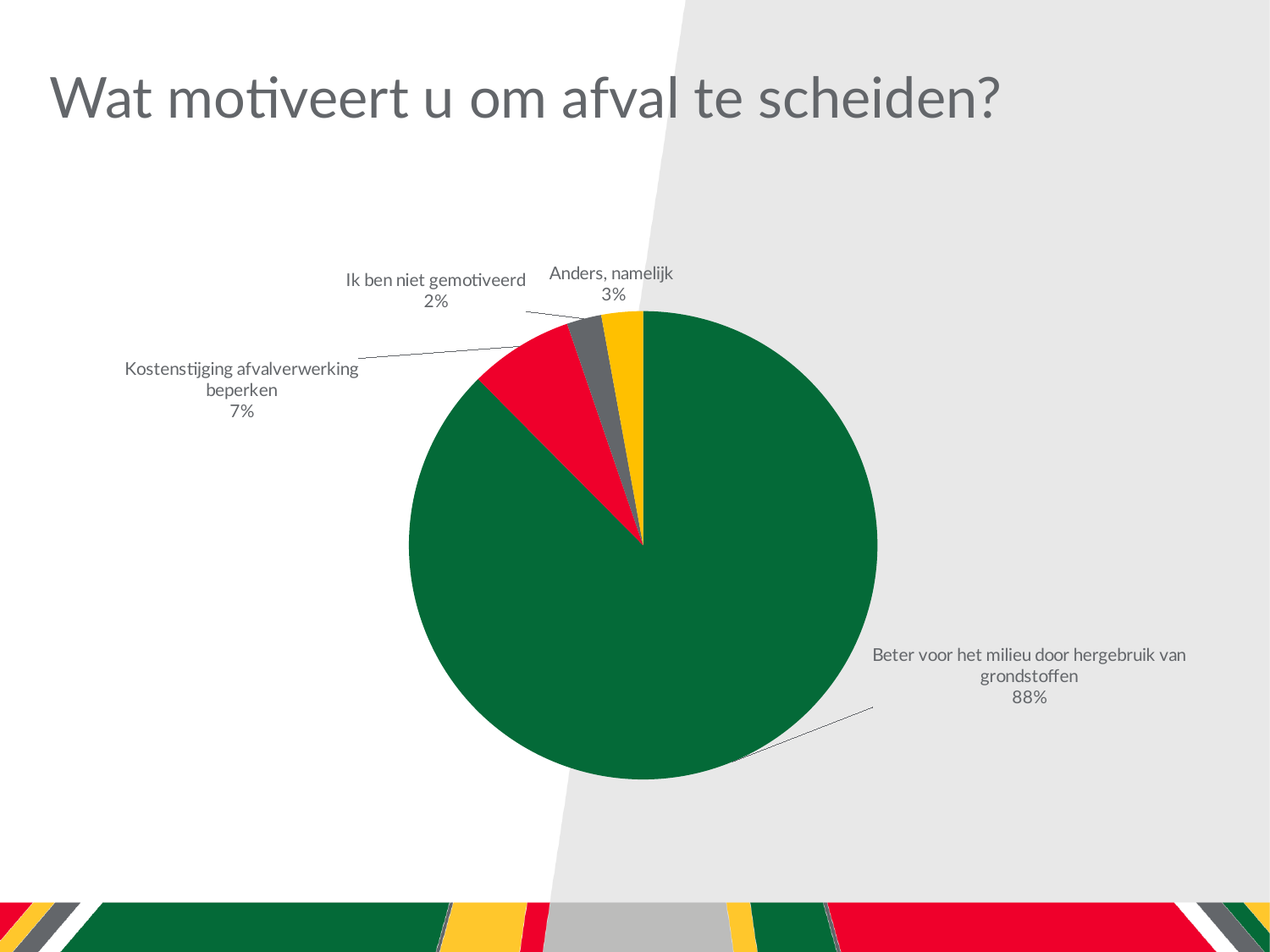

# Wat motiveert u om afval te scheiden?

### Chart

| Category | antwoorden |
|---|---|
| Beter voor het milieu door hergebruik van grondstoffen | 0.875598086124402 |
| Kostenstijging afvalverwerking beperken | 0.07177033492822966 |
| Ik ben niet gemotiveerd, want  | 0.023923444976076555 |
| Anders, namelijk  | 0.028708133971291867 |